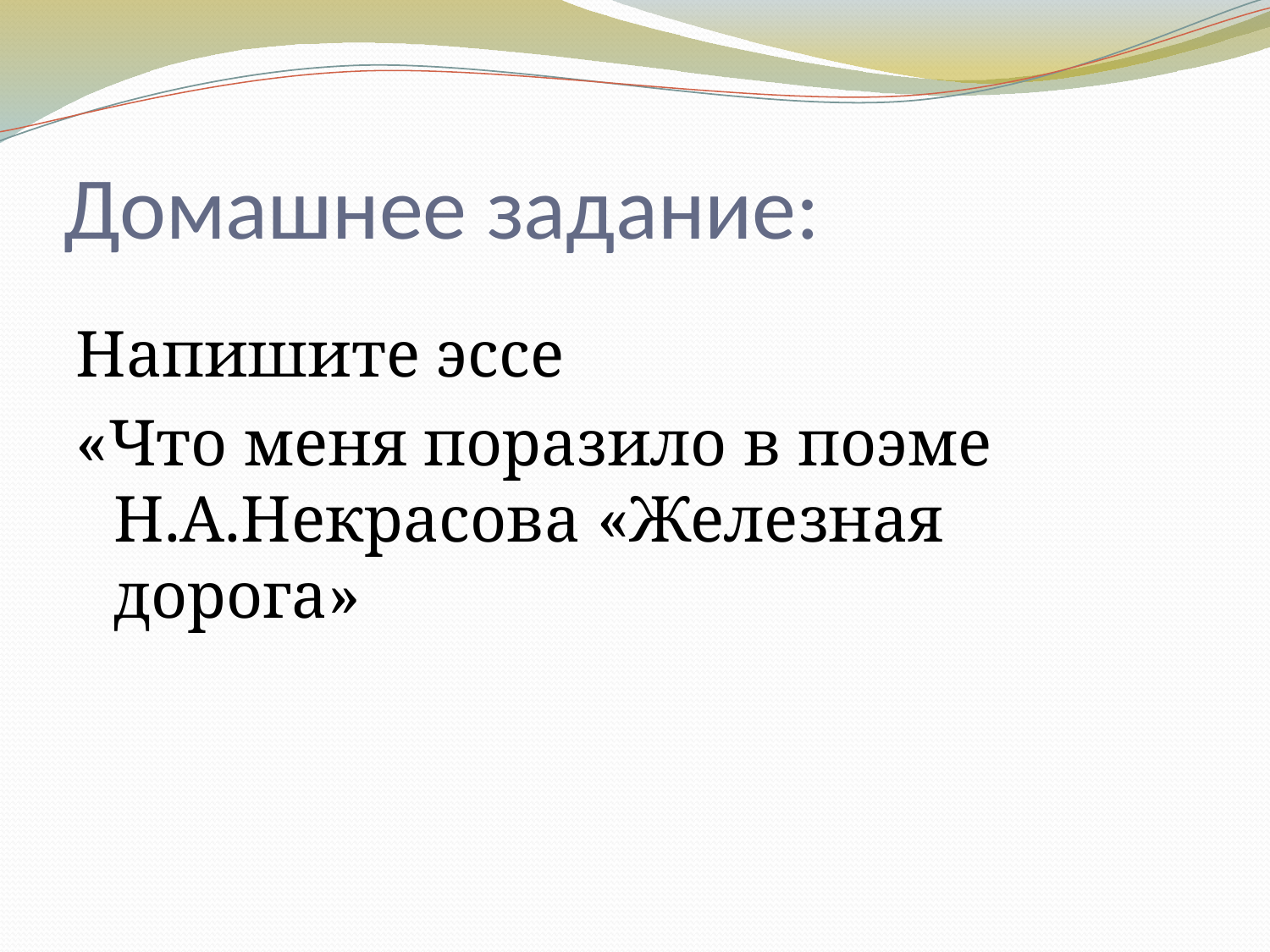

# Домашнее задание:
Напишите эссе
«Что меня поразило в поэме Н.А.Некрасова «Железная дорога»